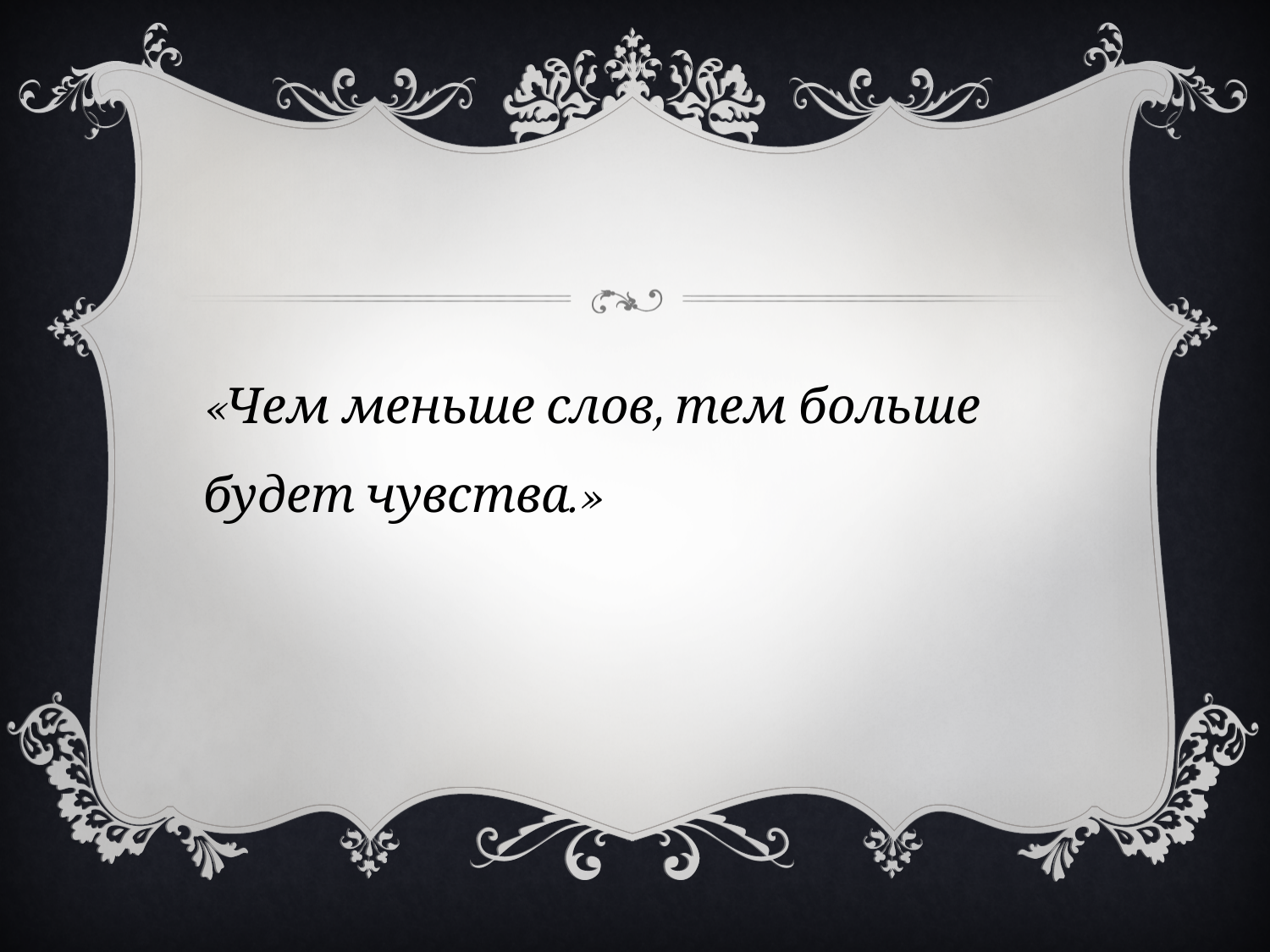

#
«Чем меньше слов, тем больше будет чувства.»